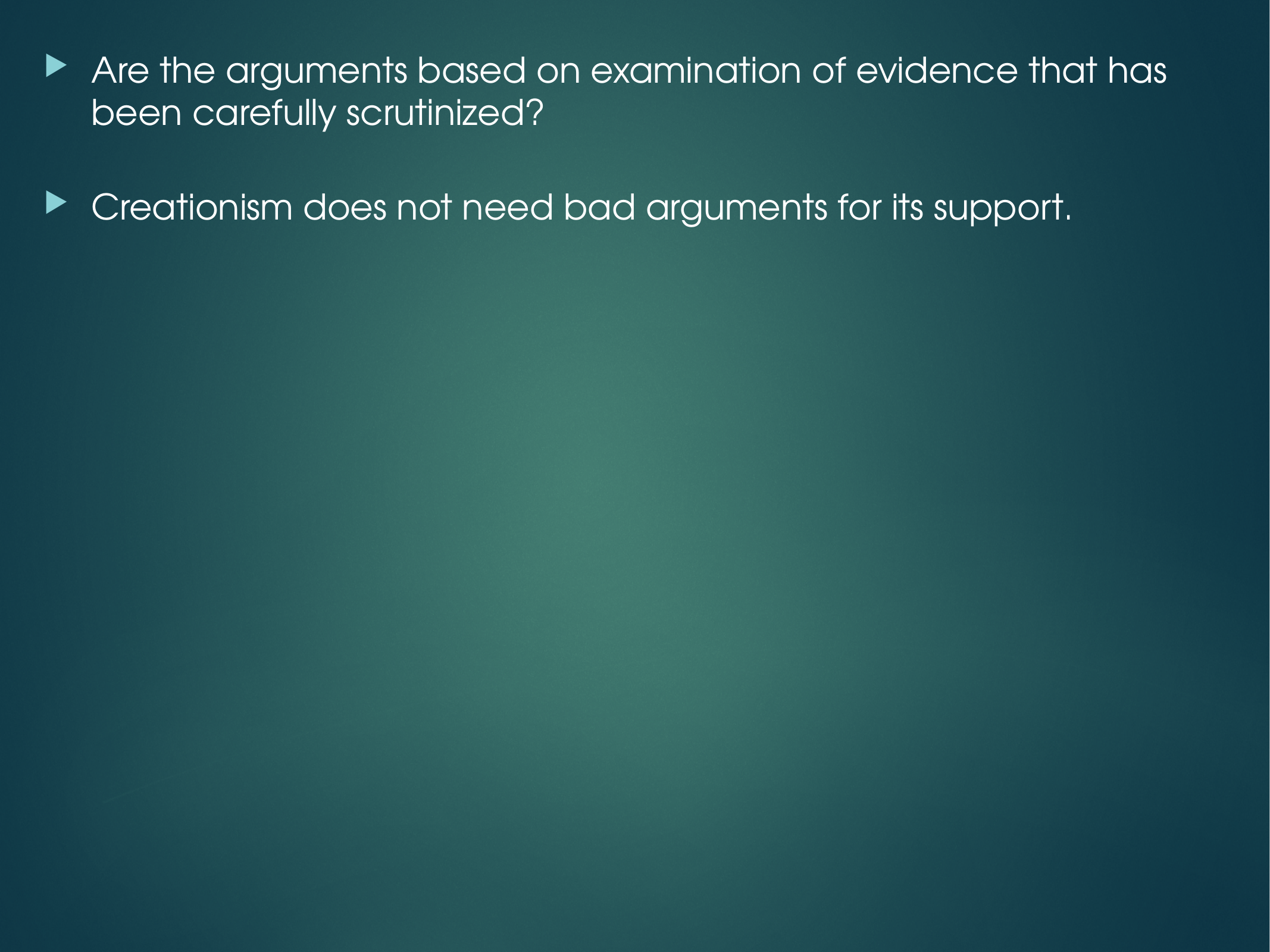

Are the arguments based on examination of evidence that has been carefully scrutinized?
Creationism does not need bad arguments for its support.